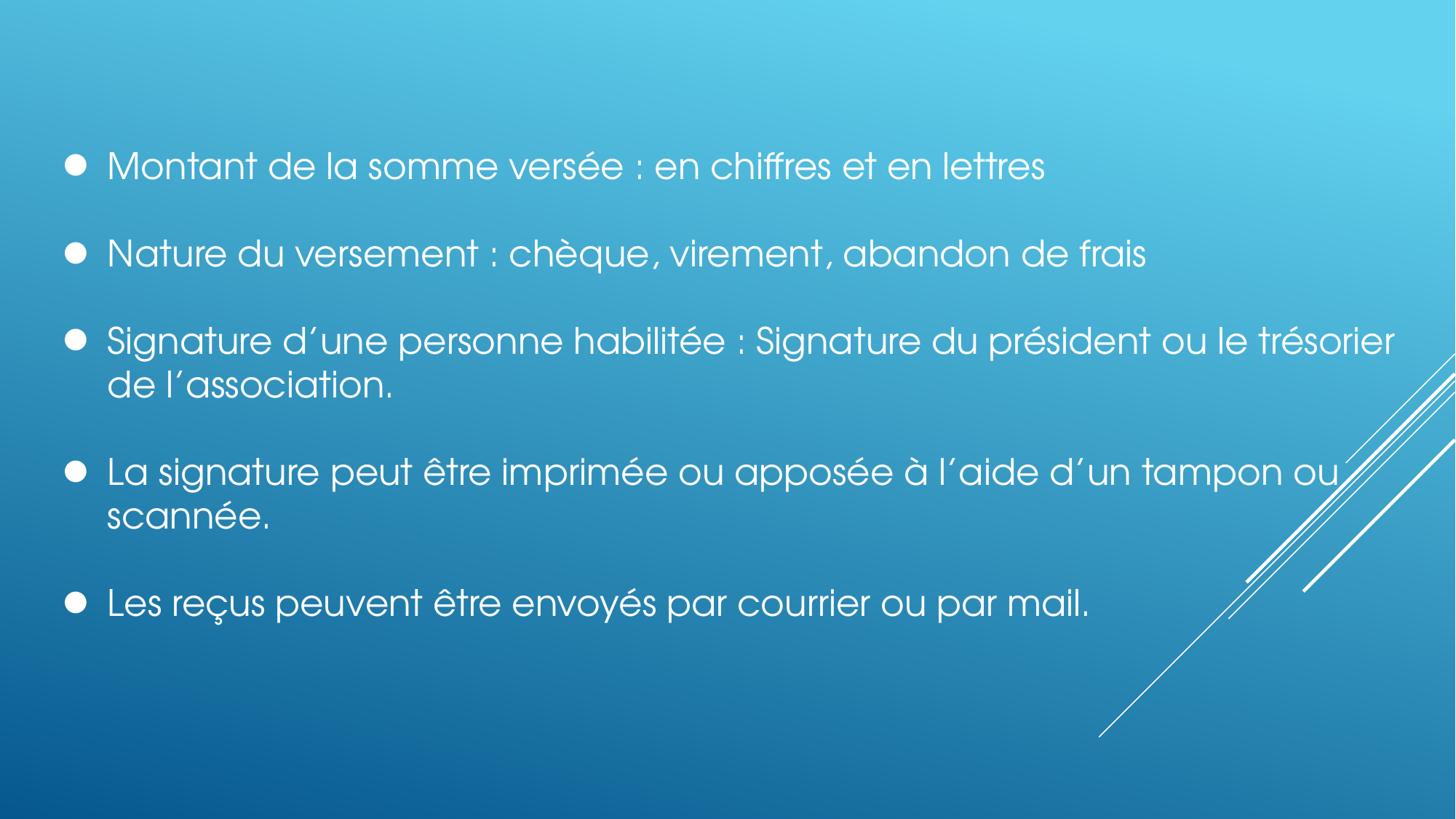

Montant de la somme versée : en chiffres et en lettres

Nature du versement : chèque, virement, abandon de frais

Signature d’une personne habilitée : Signature du président ou le trésorier de l’association.

La signature peut être imprimée ou apposée à l’aide d’un tampon ou scannée.

Les reçus peuvent être envoyés par courrier ou par mail.